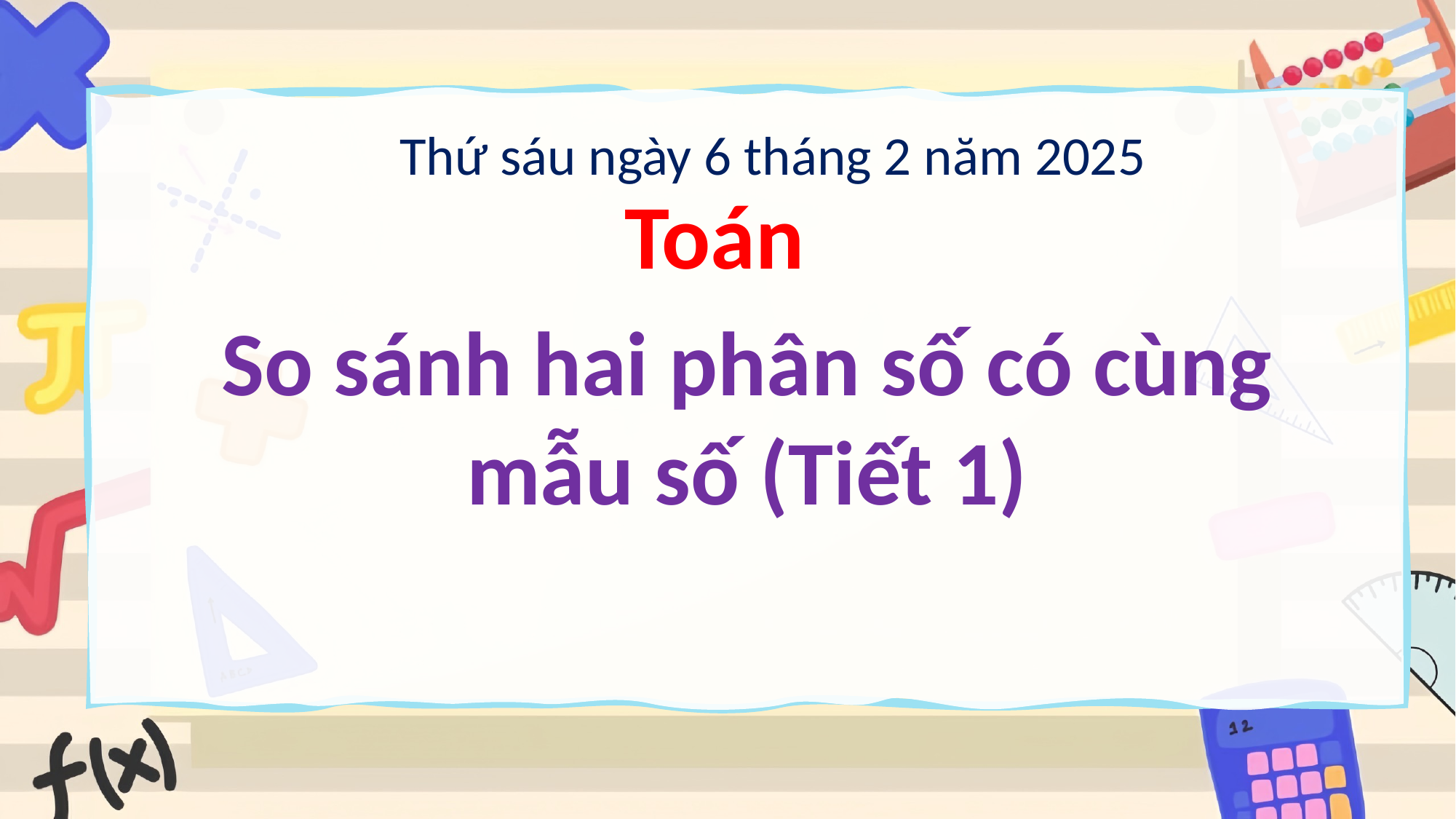

Thứ sáu ngày 6 tháng 2 năm 2025
Toán
So sánh hai phân số có cùng mẫu số (Tiết 1)